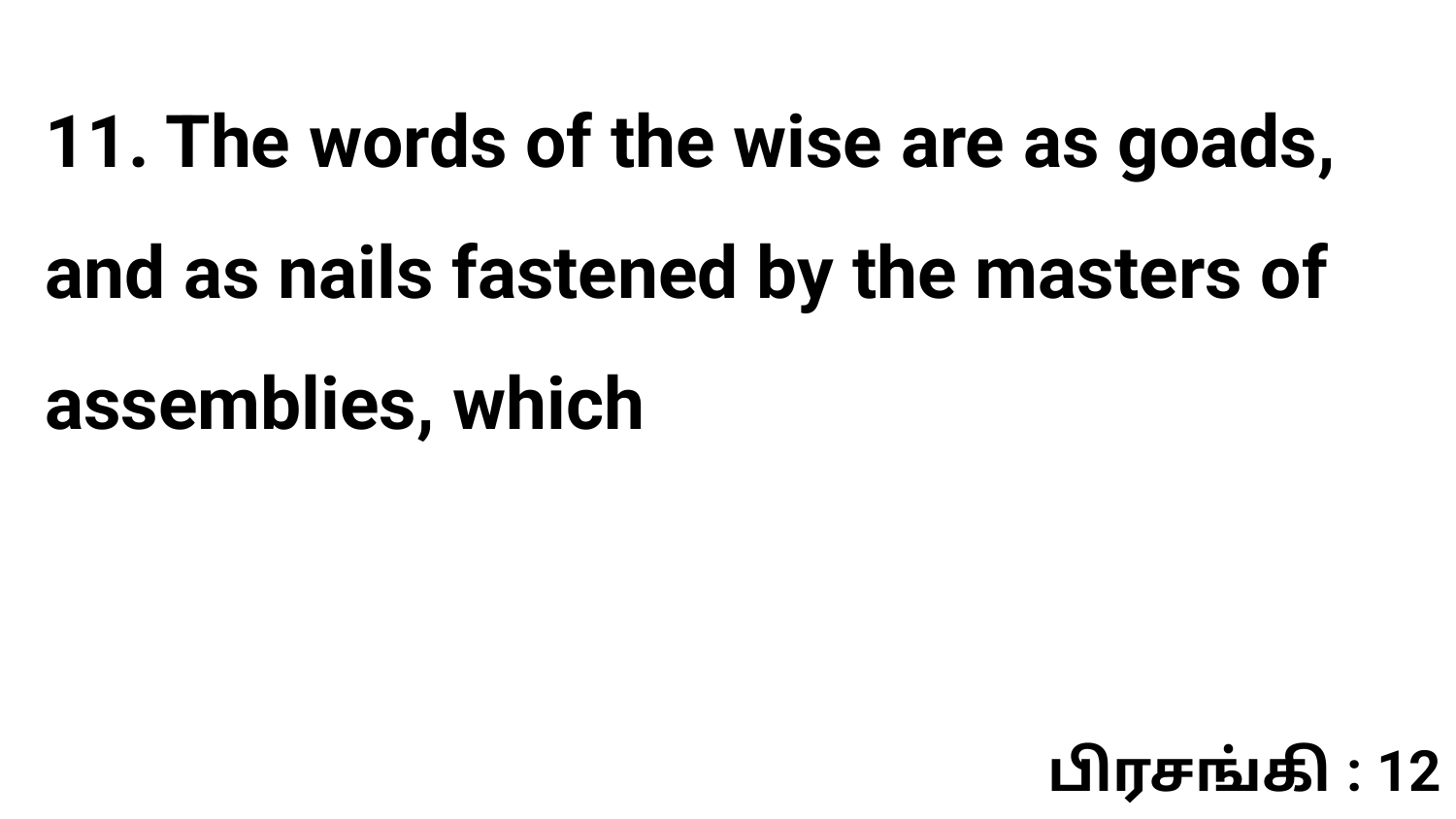

11. The words of the wise are as goads, and as nails fastened by the masters of assemblies, which
பிரசங்கி : 12